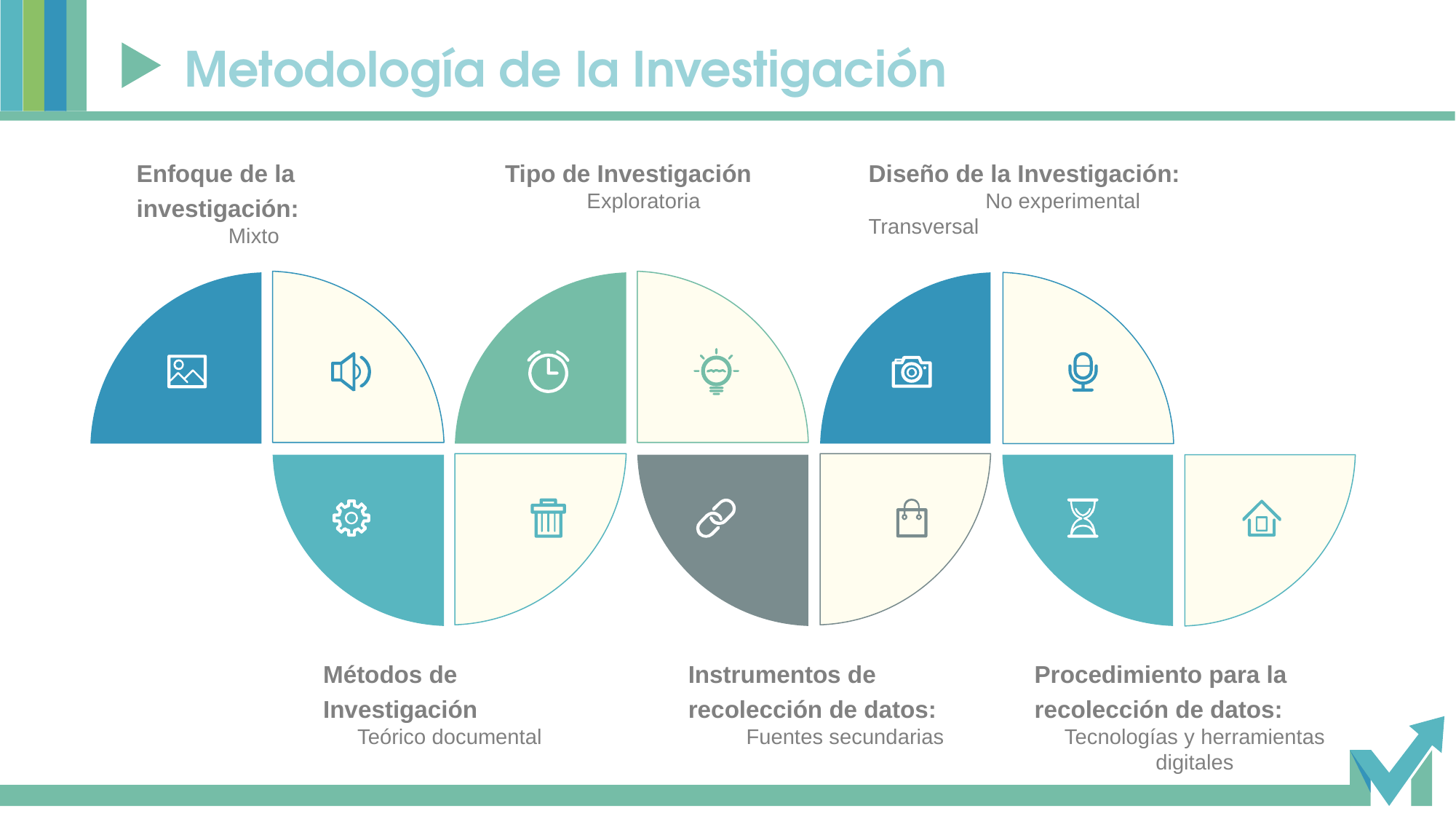

Metodología de la Investigación
Enfoque de la investigación:
Mixto
Tipo de Investigación
Exploratoria
Diseño de la Investigación:
No experimental
Transversal

Métodos de Investigación
Teórico documental
Instrumentos de recolección de datos:
Fuentes secundarias
Procedimiento para la recolección de datos:
Tecnologías y herramientas digitales